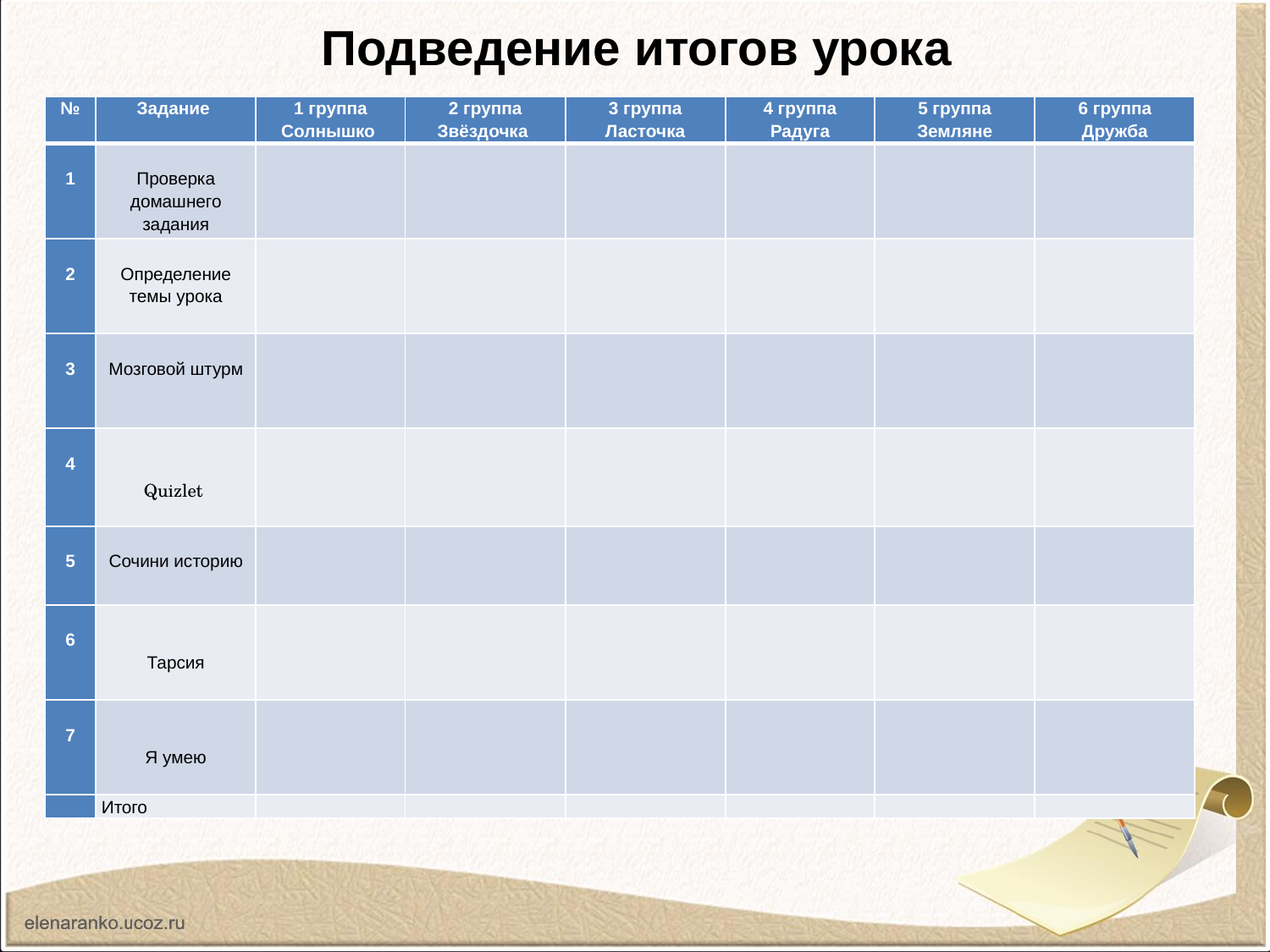

# Подведение итогов урока
| № | Задание | 1 группа Солнышко | 2 группа Звёздочка | 3 группа Ласточка | 4 группа Радуга | 5 группа Земляне | 6 группа Дружба |
| --- | --- | --- | --- | --- | --- | --- | --- |
| 1 | Проверка домашнего задания |  |  |  |  |  |  |
| 2 | Определение темы урока |  |  |  |  |  |  |
| 3 | Мозговой штурм |  |  |  |  |  |  |
| 4 | Quizlet |  |  |  |  |  |  |
| 5 | Сочини историю |  |  |  |  |  |  |
| 6 | Тарсия |  |  |  |  |  |  |
| 7 | Я умею |  |  |  |  |  |  |
|  | Итого |  |  |  |  |  |  |